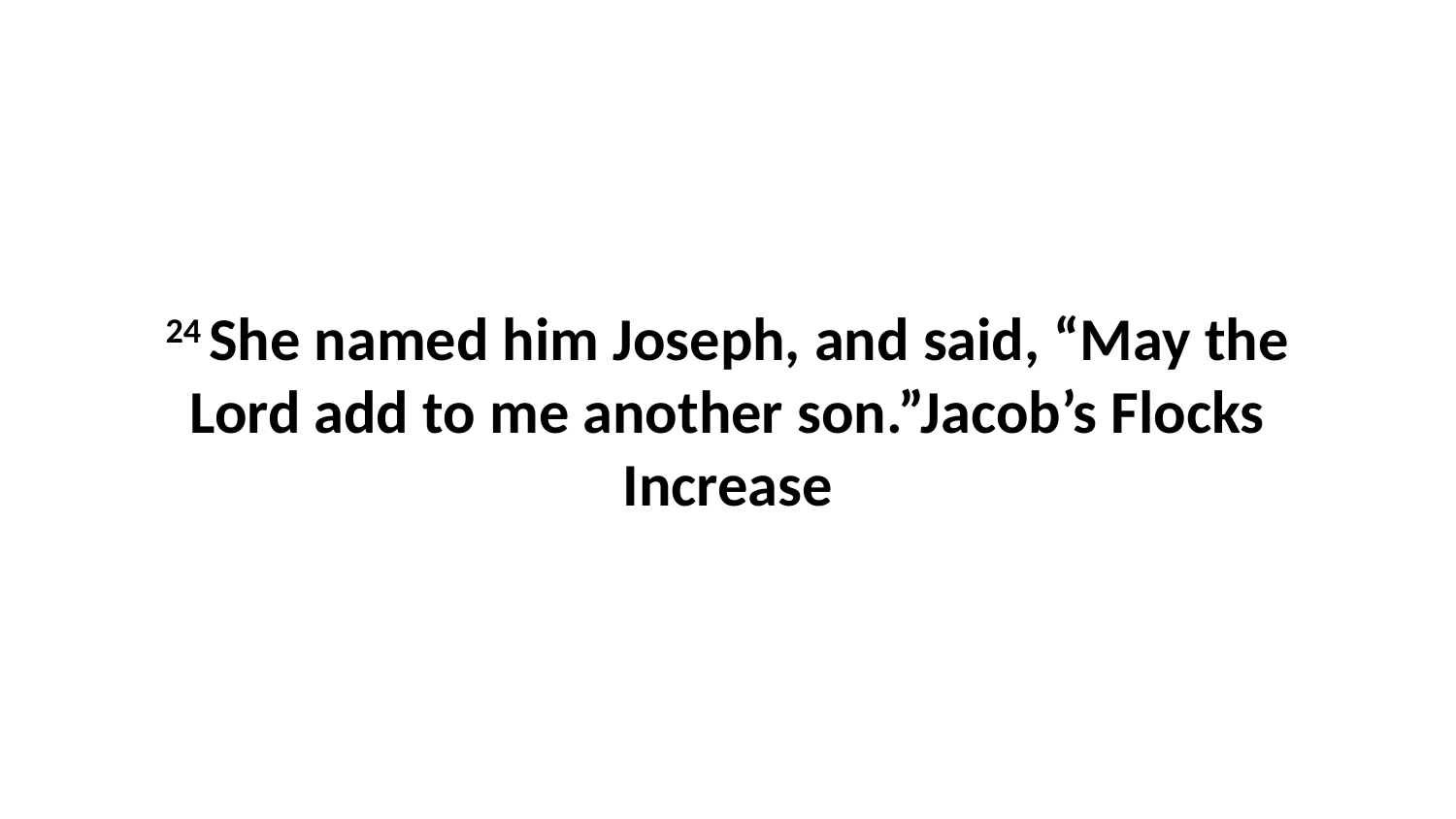

24 She named him Joseph, and said, “May the Lord add to me another son.”Jacob’s Flocks Increase